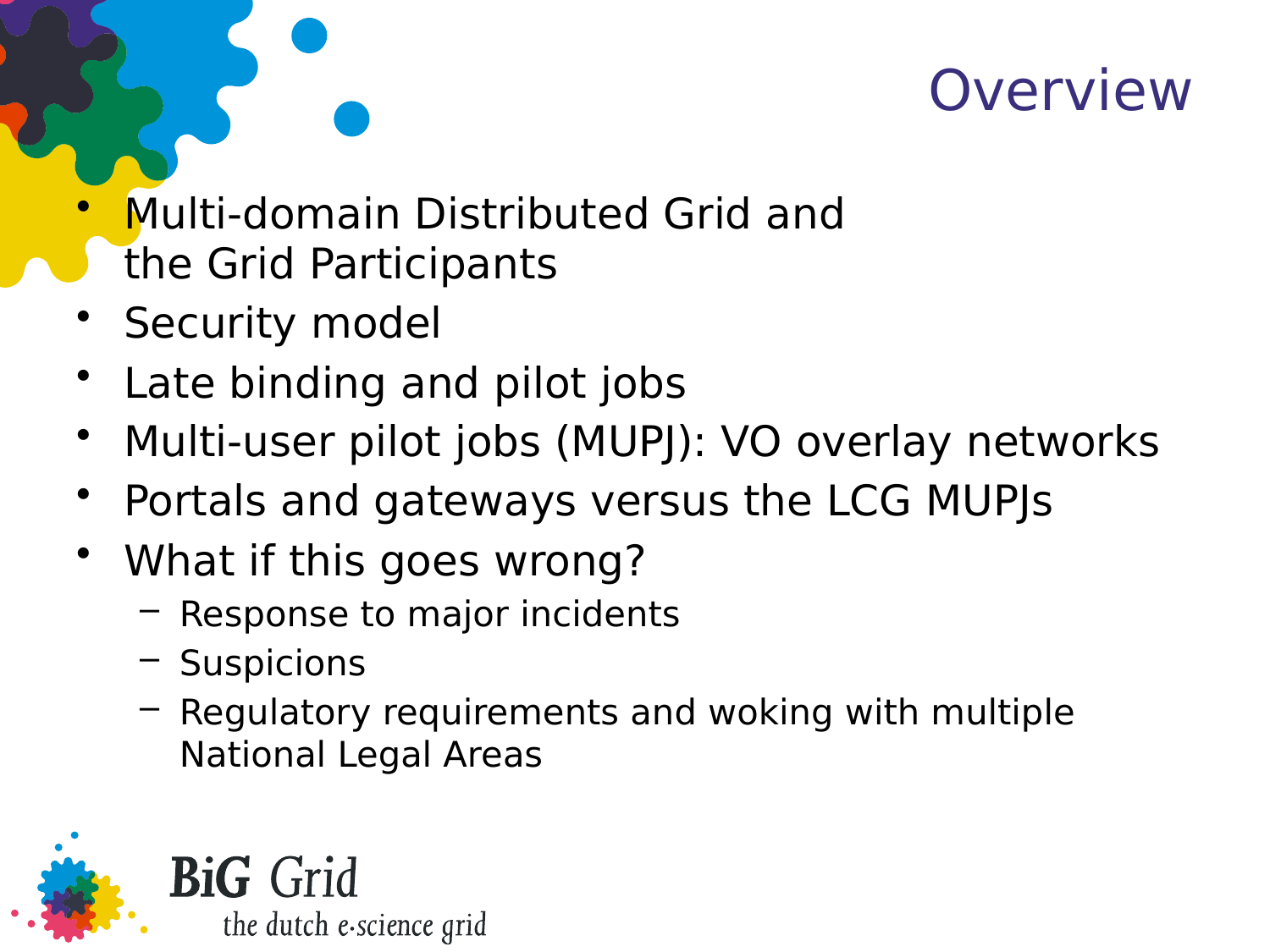

# Overview
Multi-domain Distributed Grid and
the Grid Participants
Security model
Late binding and pilot jobs
Multi-user pilot jobs (MUPJ): VO overlay networks
Portals and gateways versus the LCG MUPJs
What if this goes wrong?
Response to major incidents
Suspicions
Regulatory requirements and woking with multiple National Legal Areas